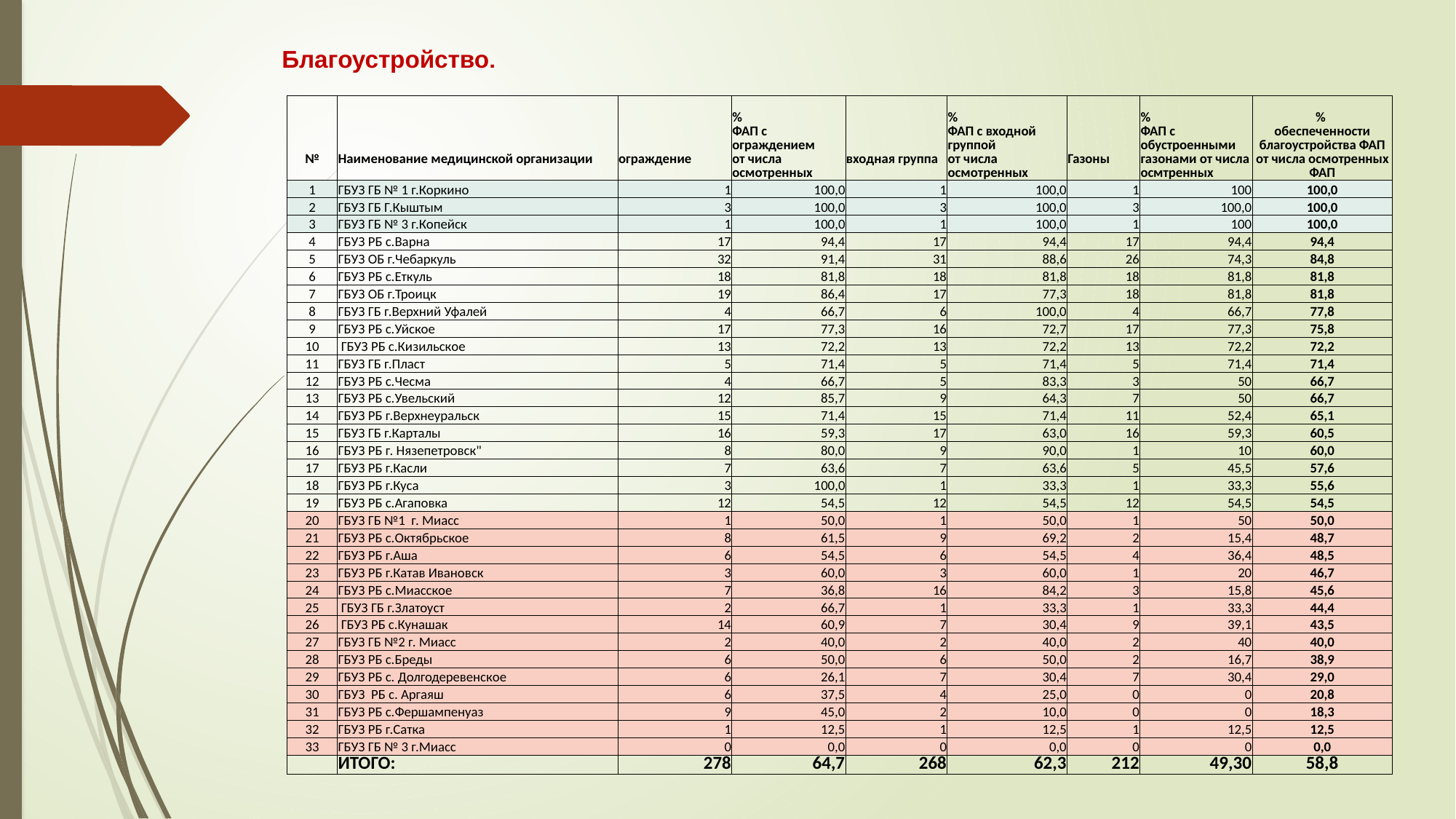

# Благоустройство.
| № | Наименование медицинской организации | ограждение | % ФАП с ограждением от числа осмотренных | входная группа | % ФАП с входной группой от числа осмотренных | Газоны | % ФАП с обустроенными газонами от числа осмтренных | % обеспеченности благоустройства ФАП от числа осмотренных ФАП |
| --- | --- | --- | --- | --- | --- | --- | --- | --- |
| 1 | ГБУЗ ГБ № 1 г.Коркино | 1 | 100,0 | 1 | 100,0 | 1 | 100 | 100,0 |
| 2 | ГБУЗ ГБ Г.Кыштым | 3 | 100,0 | 3 | 100,0 | 3 | 100,0 | 100,0 |
| 3 | ГБУЗ ГБ № 3 г.Копейск | 1 | 100,0 | 1 | 100,0 | 1 | 100 | 100,0 |
| 4 | ГБУЗ РБ с.Варна | 17 | 94,4 | 17 | 94,4 | 17 | 94,4 | 94,4 |
| 5 | ГБУЗ ОБ г.Чебаркуль | 32 | 91,4 | 31 | 88,6 | 26 | 74,3 | 84,8 |
| 6 | ГБУЗ РБ с.Еткуль | 18 | 81,8 | 18 | 81,8 | 18 | 81,8 | 81,8 |
| 7 | ГБУЗ ОБ г.Троицк | 19 | 86,4 | 17 | 77,3 | 18 | 81,8 | 81,8 |
| 8 | ГБУЗ ГБ г.Верхний Уфалей | 4 | 66,7 | 6 | 100,0 | 4 | 66,7 | 77,8 |
| 9 | ГБУЗ РБ с.Уйское | 17 | 77,3 | 16 | 72,7 | 17 | 77,3 | 75,8 |
| 10 | ГБУЗ РБ с.Кизильское | 13 | 72,2 | 13 | 72,2 | 13 | 72,2 | 72,2 |
| 11 | ГБУЗ ГБ г.Пласт | 5 | 71,4 | 5 | 71,4 | 5 | 71,4 | 71,4 |
| 12 | ГБУЗ РБ с.Чесма | 4 | 66,7 | 5 | 83,3 | 3 | 50 | 66,7 |
| 13 | ГБУЗ РБ с.Увельский | 12 | 85,7 | 9 | 64,3 | 7 | 50 | 66,7 |
| 14 | ГБУЗ РБ г.Верхнеуральск | 15 | 71,4 | 15 | 71,4 | 11 | 52,4 | 65,1 |
| 15 | ГБУЗ ГБ г.Карталы | 16 | 59,3 | 17 | 63,0 | 16 | 59,3 | 60,5 |
| 16 | ГБУЗ РБ г. Нязепетровск" | 8 | 80,0 | 9 | 90,0 | 1 | 10 | 60,0 |
| 17 | ГБУЗ РБ г.Касли | 7 | 63,6 | 7 | 63,6 | 5 | 45,5 | 57,6 |
| 18 | ГБУЗ РБ г.Куса | 3 | 100,0 | 1 | 33,3 | 1 | 33,3 | 55,6 |
| 19 | ГБУЗ РБ с.Агаповка | 12 | 54,5 | 12 | 54,5 | 12 | 54,5 | 54,5 |
| 20 | ГБУЗ ГБ №1 г. Миасс | 1 | 50,0 | 1 | 50,0 | 1 | 50 | 50,0 |
| 21 | ГБУЗ РБ с.Октябрьское | 8 | 61,5 | 9 | 69,2 | 2 | 15,4 | 48,7 |
| 22 | ГБУЗ РБ г.Аша | 6 | 54,5 | 6 | 54,5 | 4 | 36,4 | 48,5 |
| 23 | ГБУЗ РБ г.Катав Ивановск | 3 | 60,0 | 3 | 60,0 | 1 | 20 | 46,7 |
| 24 | ГБУЗ РБ с.Миасское | 7 | 36,8 | 16 | 84,2 | 3 | 15,8 | 45,6 |
| 25 | ГБУЗ ГБ г.Златоуст | 2 | 66,7 | 1 | 33,3 | 1 | 33,3 | 44,4 |
| 26 | ГБУЗ РБ с.Кунашак | 14 | 60,9 | 7 | 30,4 | 9 | 39,1 | 43,5 |
| 27 | ГБУЗ ГБ №2 г. Миасс | 2 | 40,0 | 2 | 40,0 | 2 | 40 | 40,0 |
| 28 | ГБУЗ РБ с.Бреды | 6 | 50,0 | 6 | 50,0 | 2 | 16,7 | 38,9 |
| 29 | ГБУЗ РБ с. Долгодеревенское | 6 | 26,1 | 7 | 30,4 | 7 | 30,4 | 29,0 |
| 30 | ГБУЗ РБ с. Аргаяш | 6 | 37,5 | 4 | 25,0 | 0 | 0 | 20,8 |
| 31 | ГБУЗ РБ с.Фершампенуаз | 9 | 45,0 | 2 | 10,0 | 0 | 0 | 18,3 |
| 32 | ГБУЗ РБ г.Сатка | 1 | 12,5 | 1 | 12,5 | 1 | 12,5 | 12,5 |
| 33 | ГБУЗ ГБ № 3 г.Миасс | 0 | 0,0 | 0 | 0,0 | 0 | 0 | 0,0 |
|  | ИТОГО: | 278 | 64,7 | 268 | 62,3 | 212 | 49,30 | 58,8 |